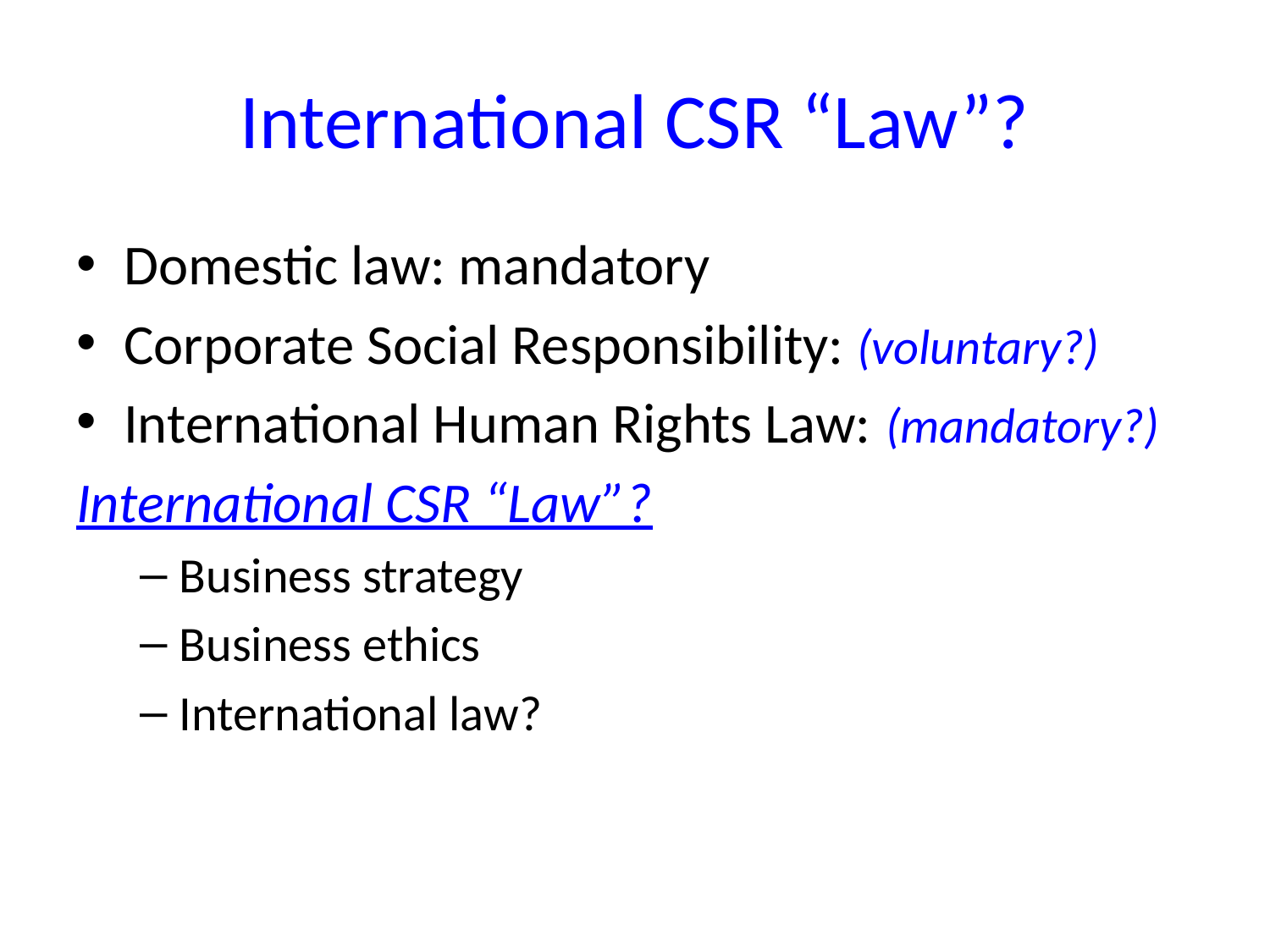

# International CSR “Law”?
Domestic law: mandatory
Corporate Social Responsibility: (voluntary?)
International Human Rights Law: 	(mandatory?)
International CSR “Law”?
Business strategy
Business ethics
International law?